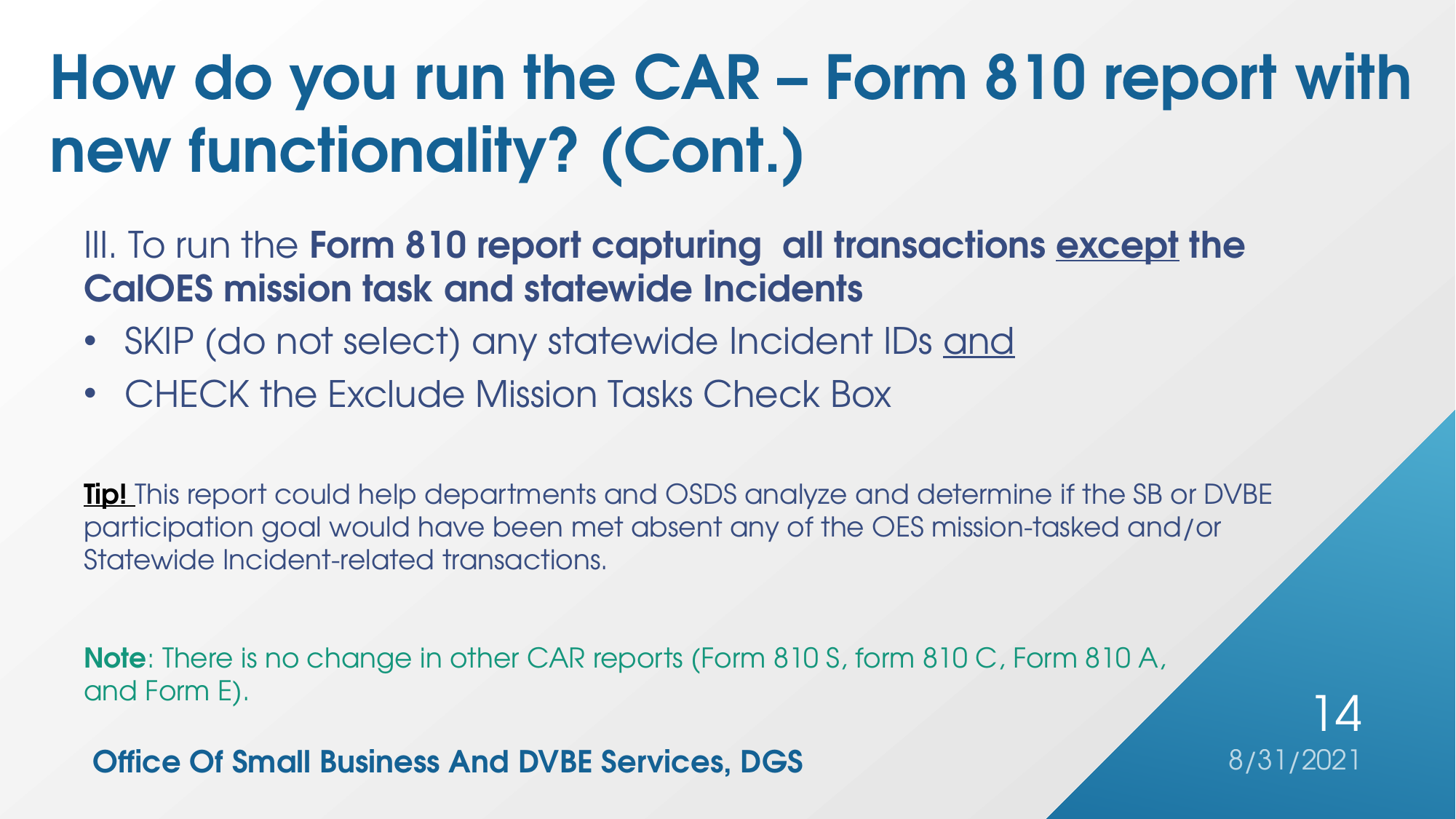

# How do you run the CAR – Form 810 report with new functionality? (Cont.)
III. To run the Form 810 report capturing  all transactions except the CalOES mission task and statewide Incidents
SKIP (do not select) any statewide Incident IDs and
CHECK the Exclude Mission Tasks Check Box

Tip! This report could help departments and OSDS analyze and determine if the SB or DVBE participation goal would have been met absent any of the OES mission-tasked and/or  Statewide Incident-related transactions.

Note: There is no change in other CAR reports (Form 810 S, form 810 C, Form 810 A,
and Form E).

14
Office Of Small Business And DVBE Services, DGS
8/31/2021